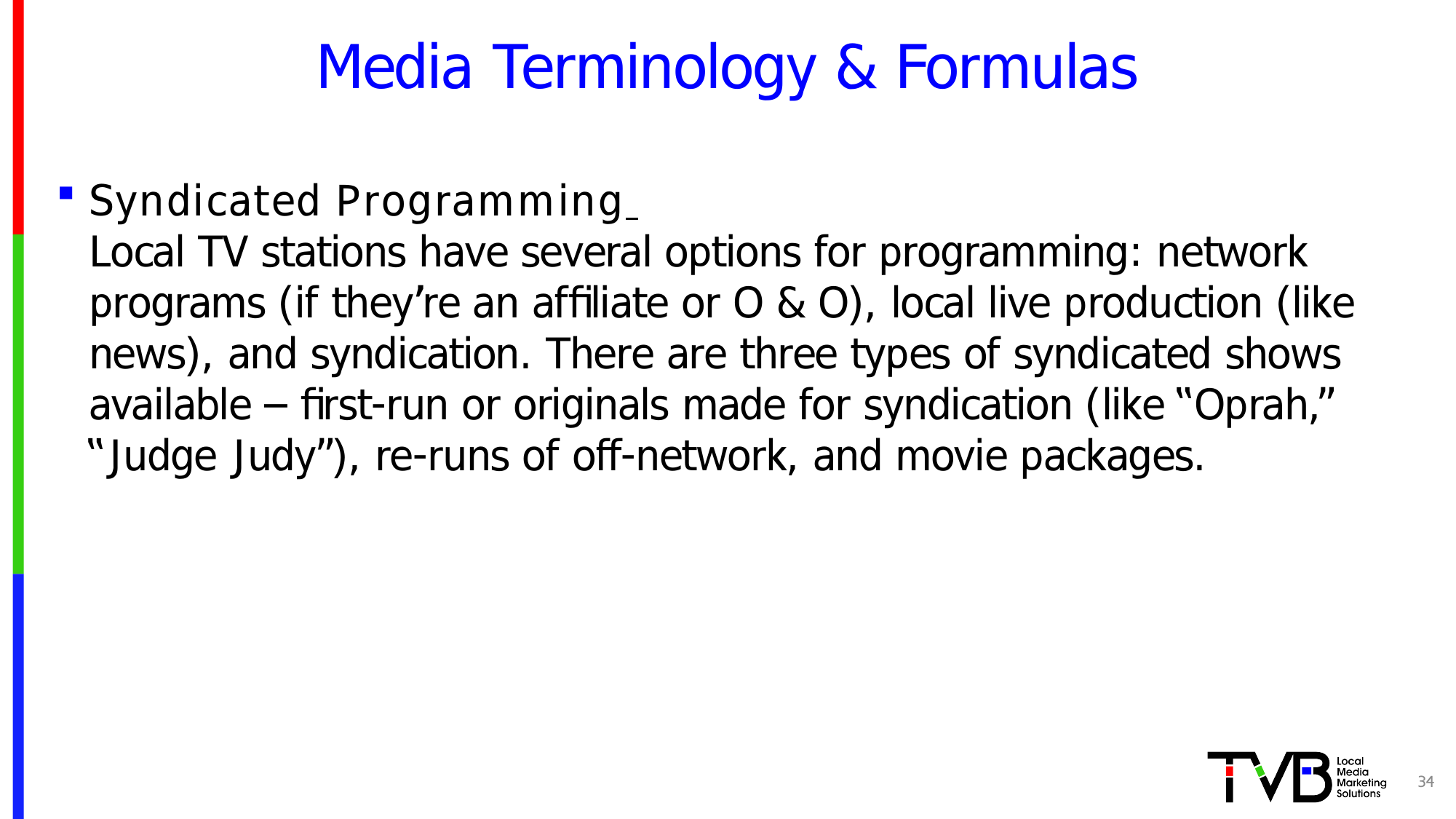

# Media Terminology & Formulas
Syndicated Programming
Local TV stations have several options for programming: network programs (if they’re an affiliate or O & O), local live production (like news), and syndication. There are three types of syndicated shows available – first-run or originals made for syndication (like “Oprah,” “Judge Judy”), re-runs of off-network, and movie packages.

34